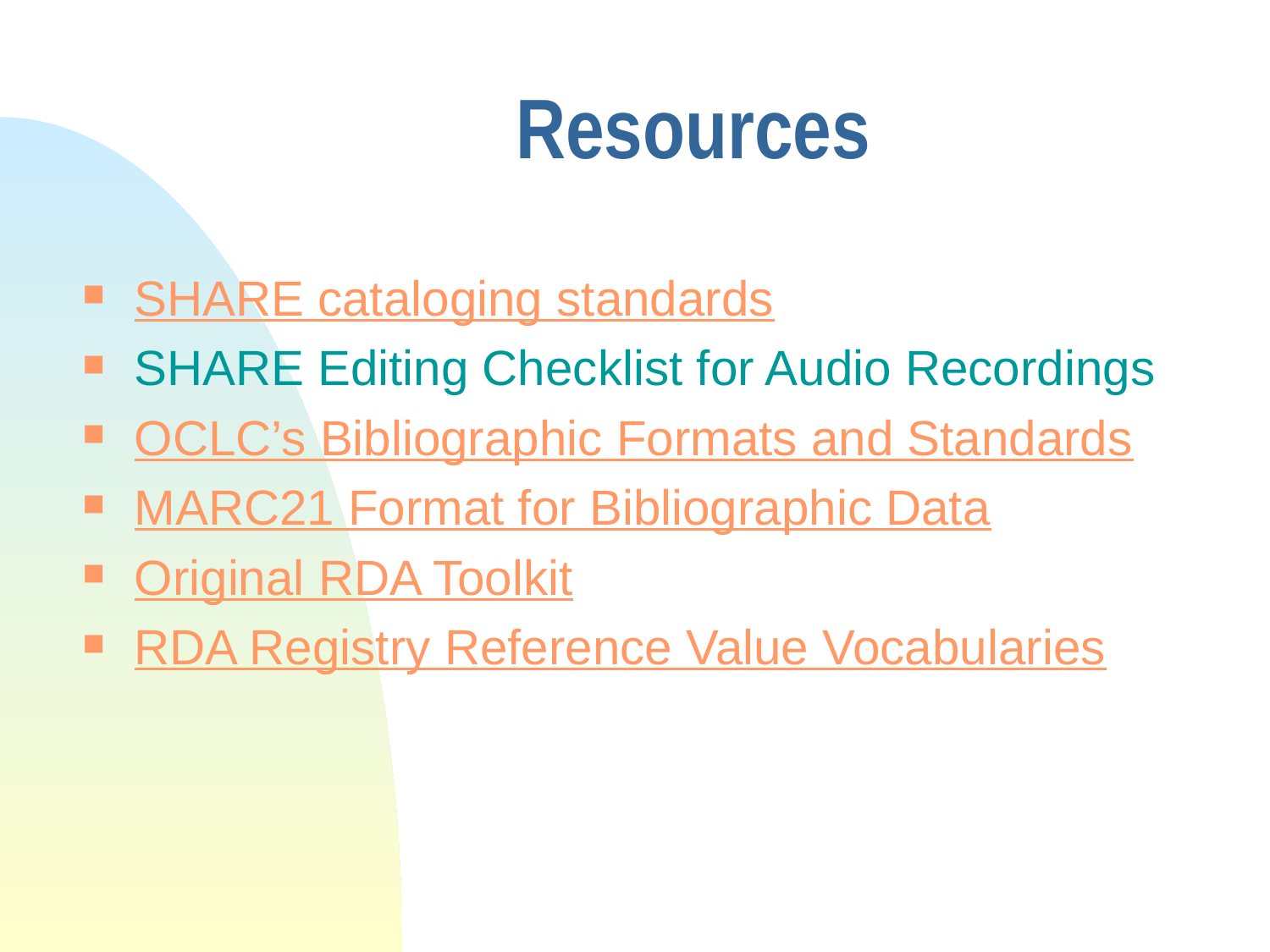

# Resources

SHARE cataloging standards
SHARE Editing Checklist for Audio Recordings
OCLC’s Bibliographic Formats and Standards
MARC21 Format for Bibliographic Data
Original RDA Toolkit
RDA Registry Reference Value Vocabularies